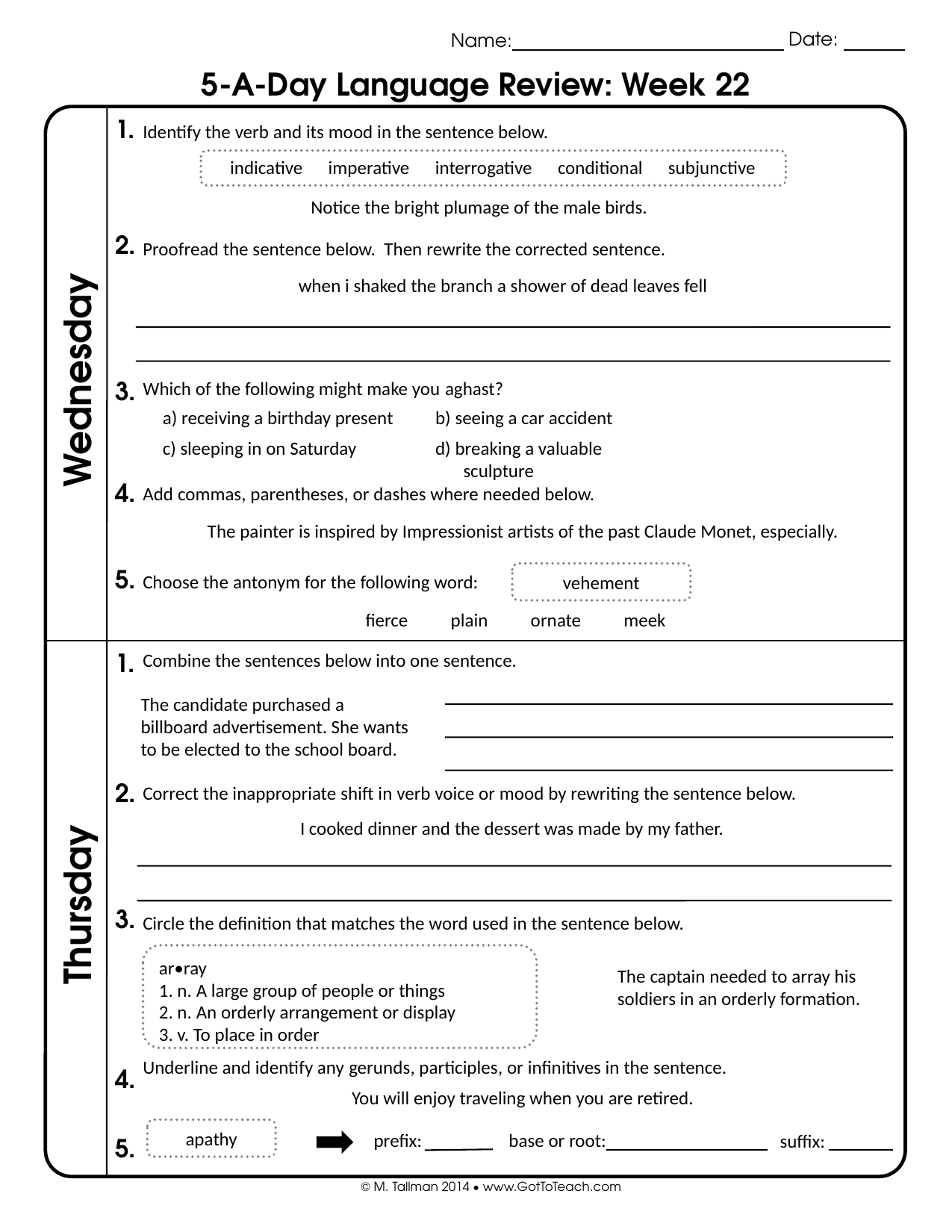

Date:
Name:
5-A-Day Language Review: Week 22
1.
Identify the verb and its mood in the sentence below.
indicative      imperative      interrogative      conditional      subjunctive
Notice the bright plumage of the male birds.
2.
Proofread the sentence below.  Then rewrite the corrected sentence.
when i shaked the branch a shower of dead leaves fell
Wednesday
3.
Which of the following might make you aghast?
a) receiving a birthday present
b) seeing a car accident
c) sleeping in on Saturday
d) breaking a valuable sculpture
4.
Add commas, parentheses, or dashes where needed below.
The painter is inspired by Impressionist artists of the past Claude Monet, especially.
5.
vehement
Choose the antonym for the following word:
fierce          plain          ornate          meek
1.
Combine the sentences below into one sentence.
The candidate purchased a billboard advertisement. She wants to be elected to the school board.
2.
Correct the inappropriate shift in verb voice or mood by rewriting the sentence below.
I cooked dinner and the dessert was made by my father.
Thursday
3.
Circle the definition that matches the word used in the sentence below.
ar•ray
1. n. A large group of people or things
2. n. An orderly arrangement or display
3. v. To place in order
The captain needed to array his soldiers in an orderly formation.
Underline and identify any gerunds, participles, or infinitives in the sentence.
4.
You will enjoy traveling when you are retired.
apathy
prefix:
base or root:
suffix:
5.